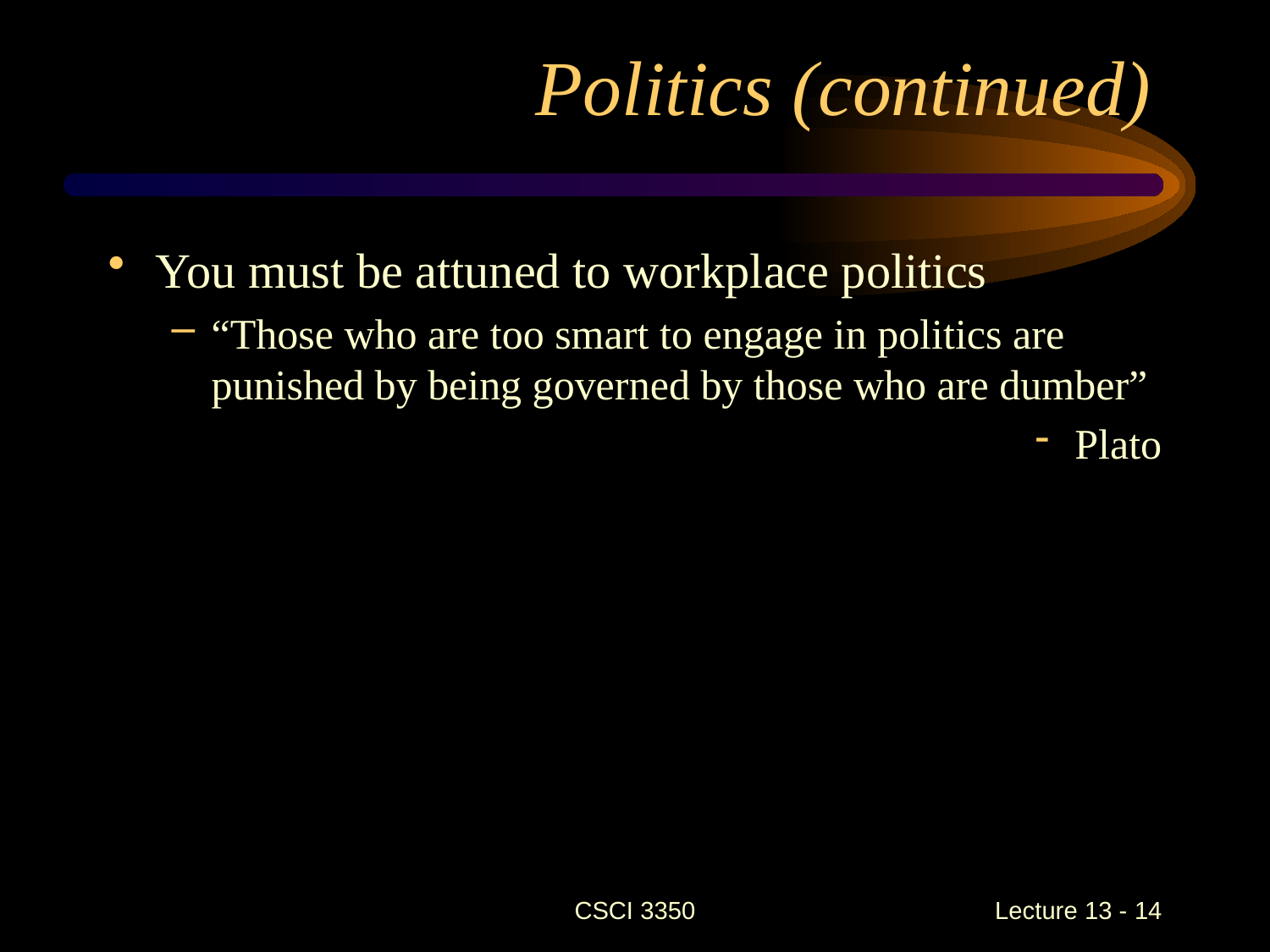

# Politics (continued)
You must be attuned to workplace politics
“Those who are too smart to engage in politics are punished by being governed by those who are dumber”
Plato

CSCI 3350
Lecture 13 - 14